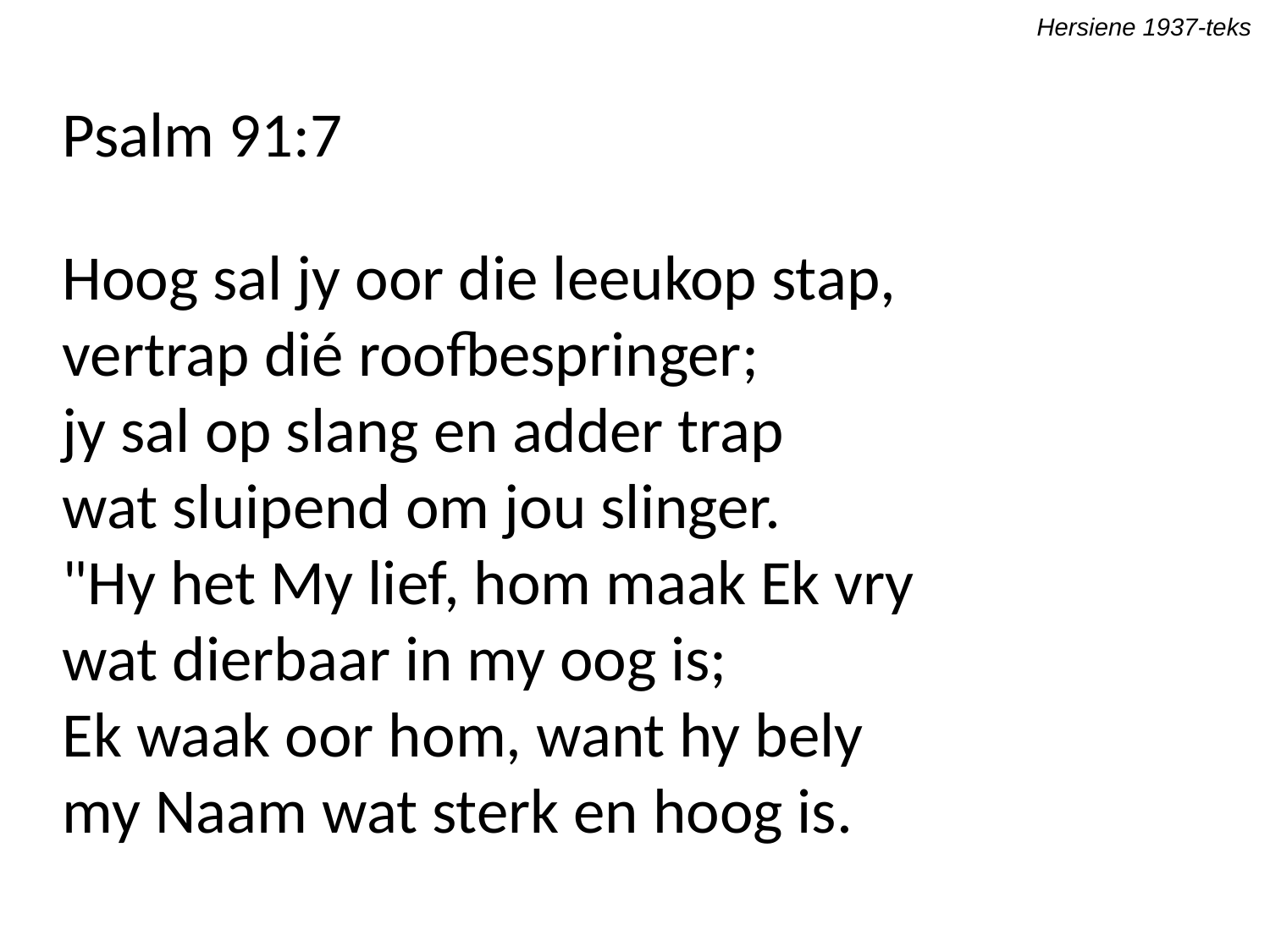

Hersiene 1937-teks
Psalm 91:7

Hoog sal jy oor die leeukop stap,
vertrap dié roofbespringer;
jy sal op slang en adder trap
wat sluipend om jou slinger.
"Hy het My lief, hom maak Ek vry
wat dierbaar in my oog is;
Ek waak oor hom, want hy bely
my Naam wat sterk en hoog is.